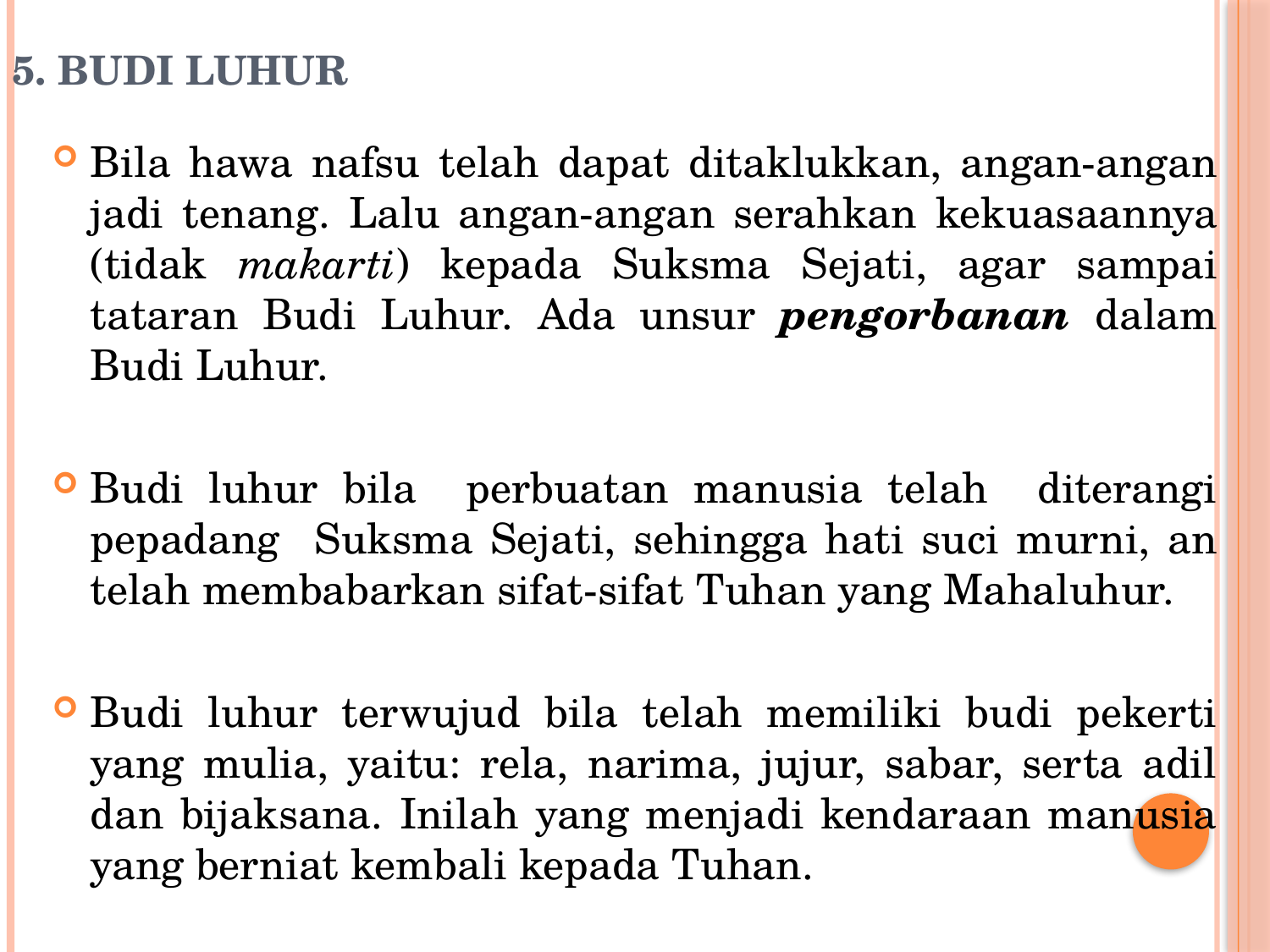

# 5. Budi Luhur
Bila hawa nafsu telah dapat ditaklukkan, angan-angan jadi tenang. Lalu angan-angan serahkan kekuasaannya (tidak makarti) kepada Suksma Sejati, agar sampai tataran Budi Luhur. Ada unsur pengorbanan dalam Budi Luhur.

Budi luhur bila  perbuatan manusia telah  diterangi pepadang  Suksma Sejati, sehingga hati suci murni, an telah membabarkan sifat-sifat Tuhan yang Mahaluhur.

Budi luhur terwujud bila telah memiliki budi pekerti yang mulia, yaitu: rela, narima, jujur, sabar, serta adil dan bijaksana. Inilah yang menjadi kendaraan manusia yang berniat kembali kepada Tuhan.